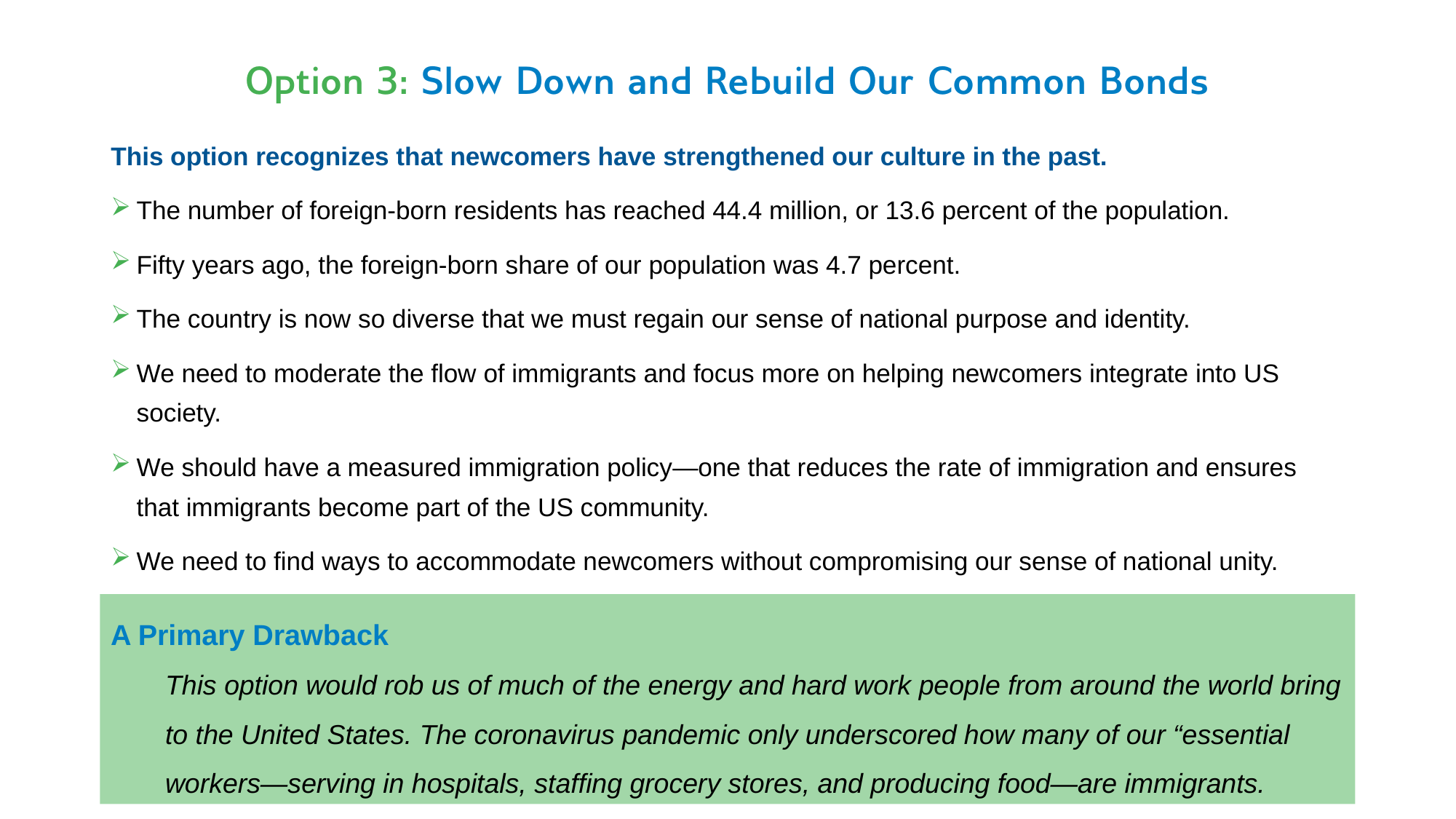

# Option 3: Slow Down and Rebuild Our Common Bonds
This option recognizes that newcomers have strengthened our culture in the past.
The number of foreign-born residents has reached 44.4 million, or 13.6 percent of the population.
Fifty years ago, the foreign-born share of our population was 4.7 percent.
The country is now so diverse that we must regain our sense of national purpose and identity.
We need to moderate the flow of immigrants and focus more on helping newcomers integrate into US society.
We should have a measured immigration policy—one that reduces the rate of immigration and ensures that immigrants become part of the US community.
We need to find ways to accommodate newcomers without compromising our sense of national unity.

A Primary Drawback
This option would rob us of much of the energy and hard work people from around the world bring to the United States. The coronavirus pandemic only underscored how many of our “essential workers—serving in hospitals, staffing grocery stores, and producing food—are immigrants.